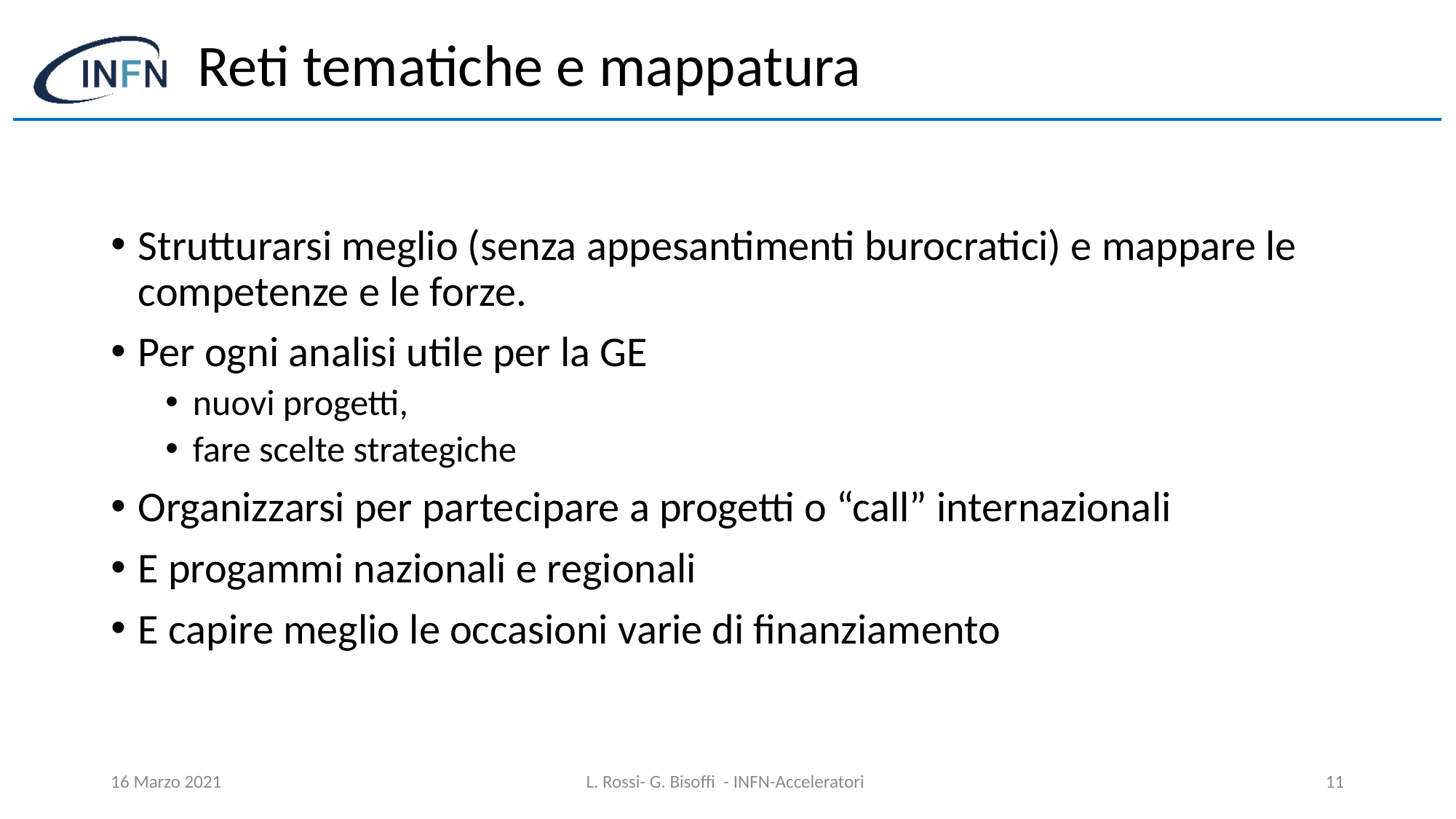

# Reti tematiche e mappatura
Strutturarsi meglio (senza appesantimenti burocratici) e mappare le competenze e le forze.
Per ogni analisi utile per la GE
nuovi progetti,
fare scelte strategiche
Organizzarsi per partecipare a progetti o “call” internazionali
E progammi nazionali e regionali
E capire meglio le occasioni varie di finanziamento
16 Marzo 2021
L. Rossi- G. Bisoffi  - INFN-Acceleratori
11